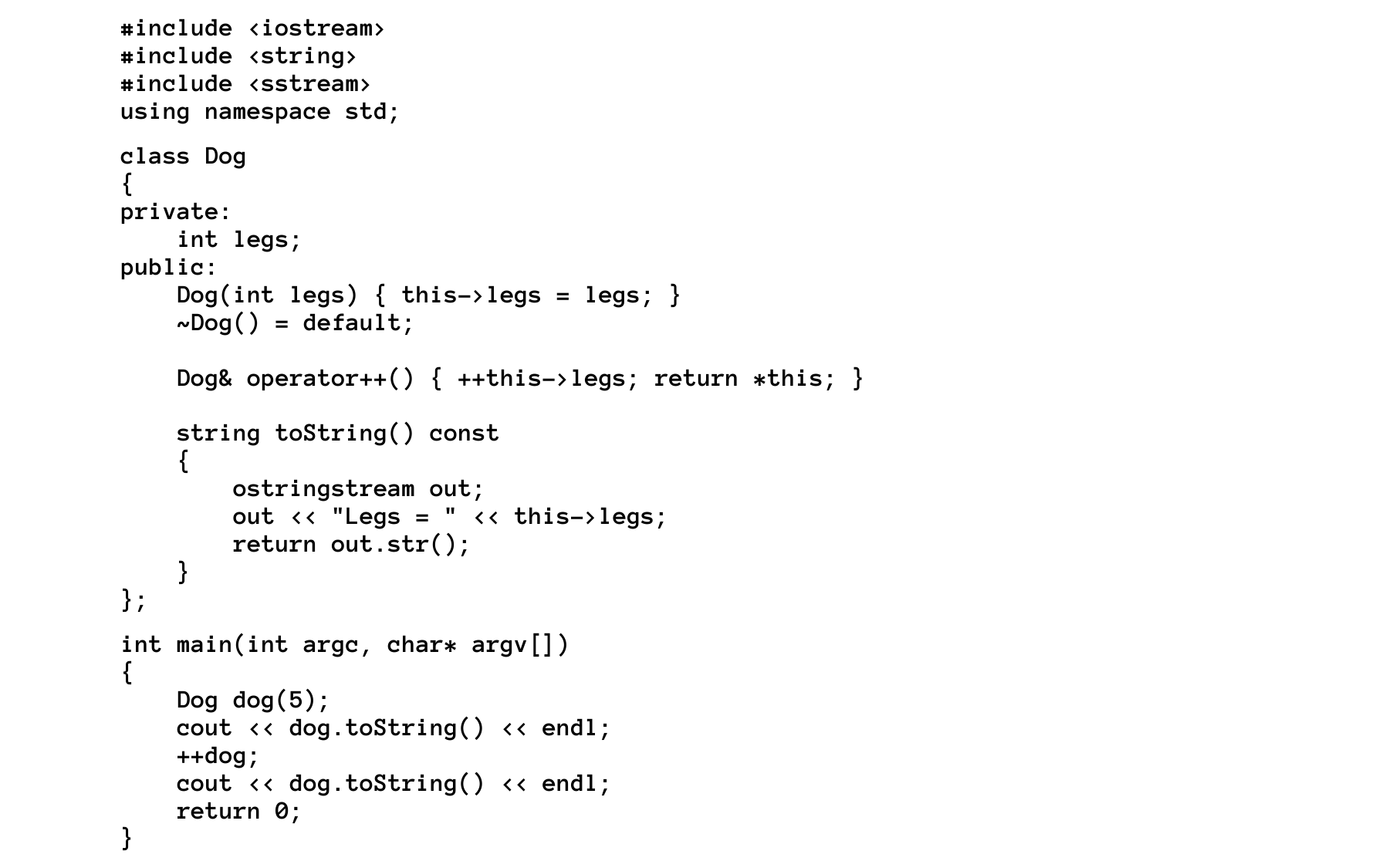

#include <iostream>
#include <string>
#include <sstream>
using namespace std;

class Dog
{
private:
    int legs;
public:
    Dog(int legs) { this->legs = legs; }
    ~Dog() = default;

    Dog& operator++() { ++this->legs; return *this; }

    string toString() const
    {
        ostringstream out;
        out << "Legs = " << this->legs;
        return out.str();
    }
};

int main(int argc, char* argv[])
{
    Dog dog(5);
    cout << dog.toString() << endl;
    ++dog;
    cout << dog.toString() << endl;
    return 0;
}